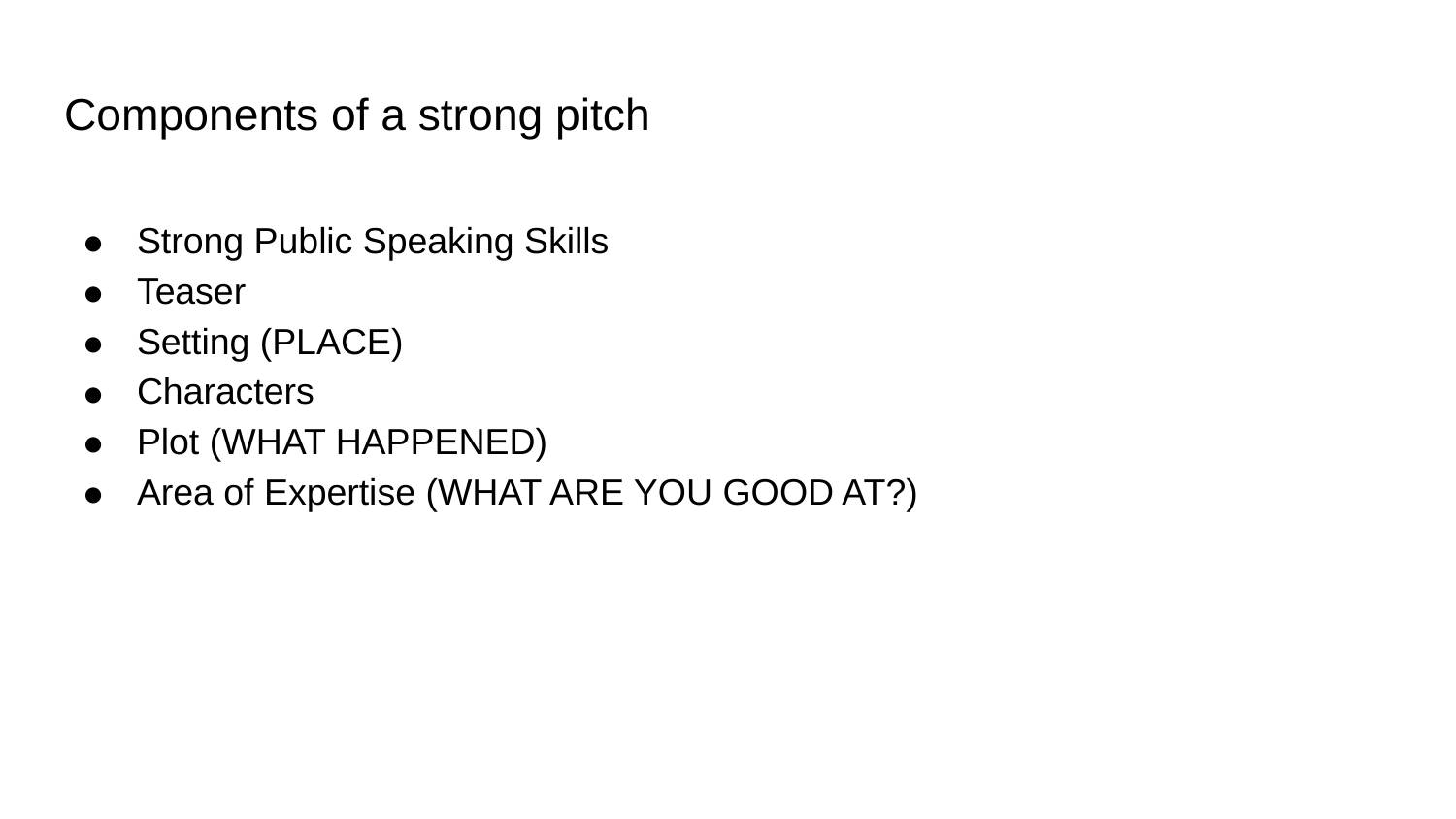

# Components of a strong pitch
Strong Public Speaking Skills
Teaser
Setting (PLACE)
Characters
Plot (WHAT HAPPENED)
Area of Expertise (WHAT ARE YOU GOOD AT?)